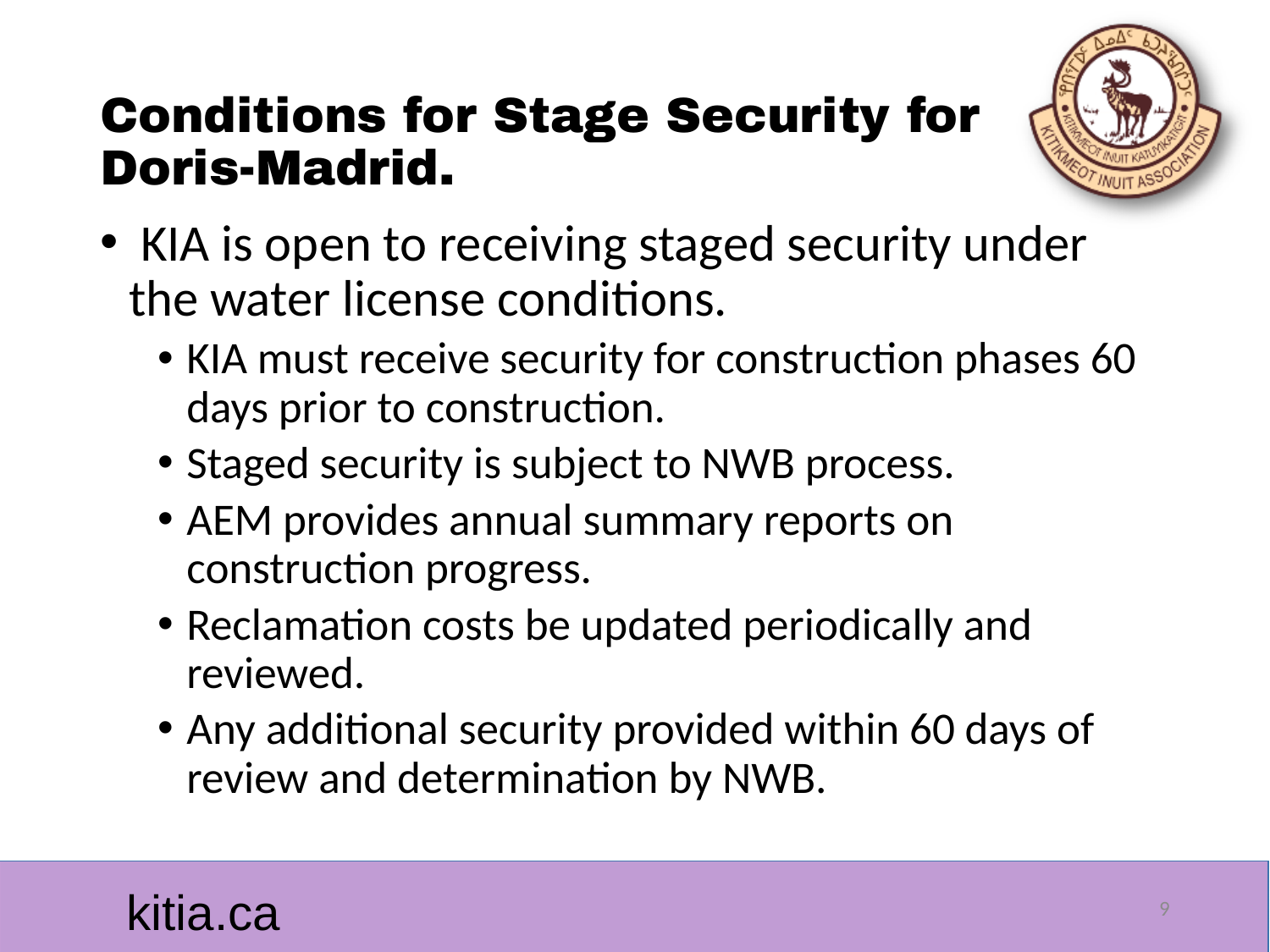

# Conditions for Stage Security for Doris-Madrid.
 KIA is open to receiving staged security under the water license conditions.
KIA must receive security for construction phases 60 days prior to construction.
Staged security is subject to NWB process.
AEM provides annual summary reports on construction progress.
Reclamation costs be updated periodically and reviewed.
Any additional security provided within 60 days of review and determination by NWB.
9